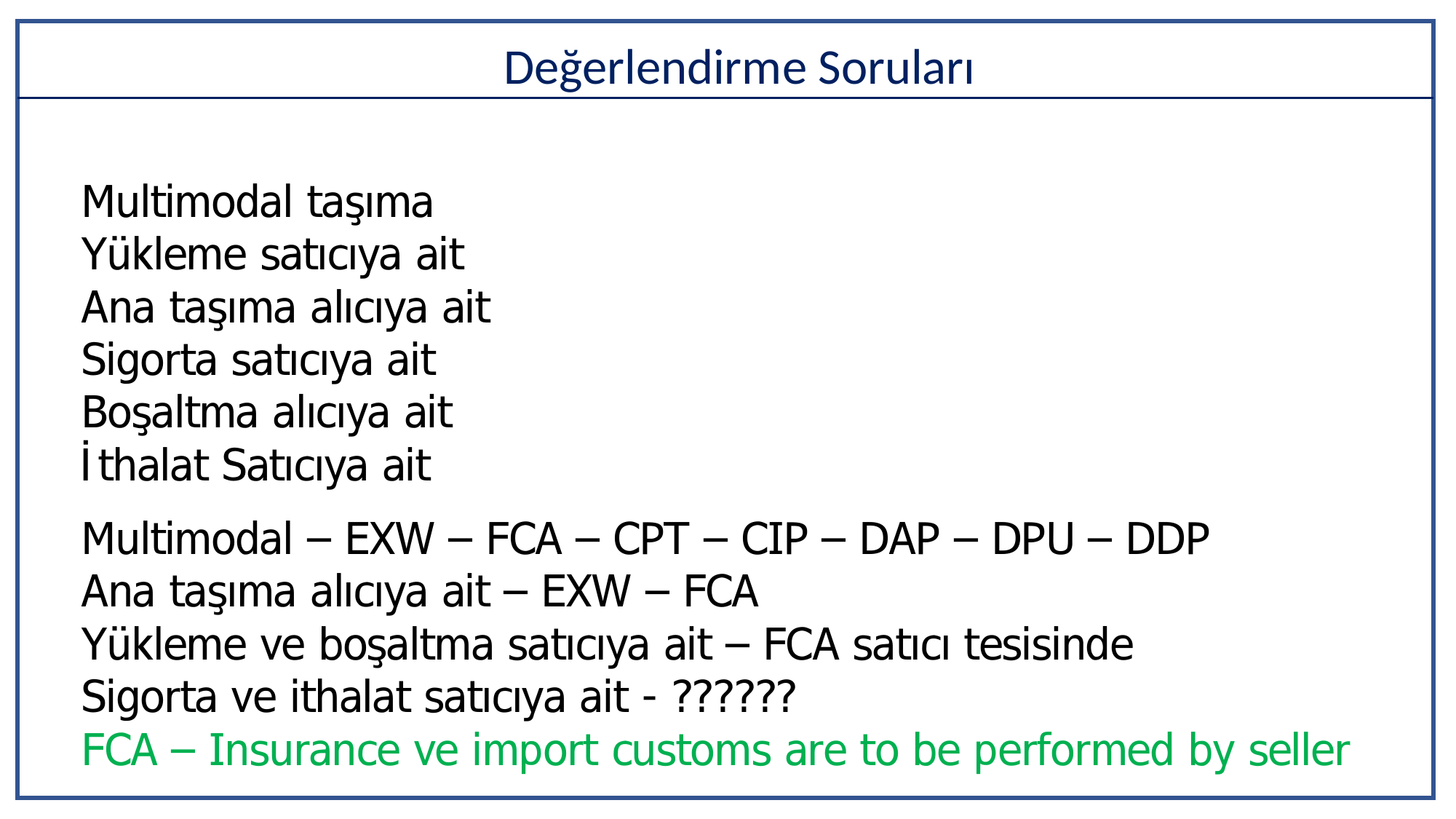

# Değerlendirme Soruları

Multimodal taşıma
Yükleme satıcıya ait
Ana taşıma alıcıya ait
Sigorta satıcıya ait
Boşaltma alıcıya ait
İthalat Satıcıya ait

Multimodal – EXW – FCA – CPT – CIP – DAP – DPU – DDP
Ana taşıma alıcıya ait – EXW – FCA
Yükleme ve boşaltma satıcıya ait – FCA satıcı tesisinde
Sigorta ve ithalat satıcıya ait - ??????
FCA – Insurance ve import customs are to be performed by seller